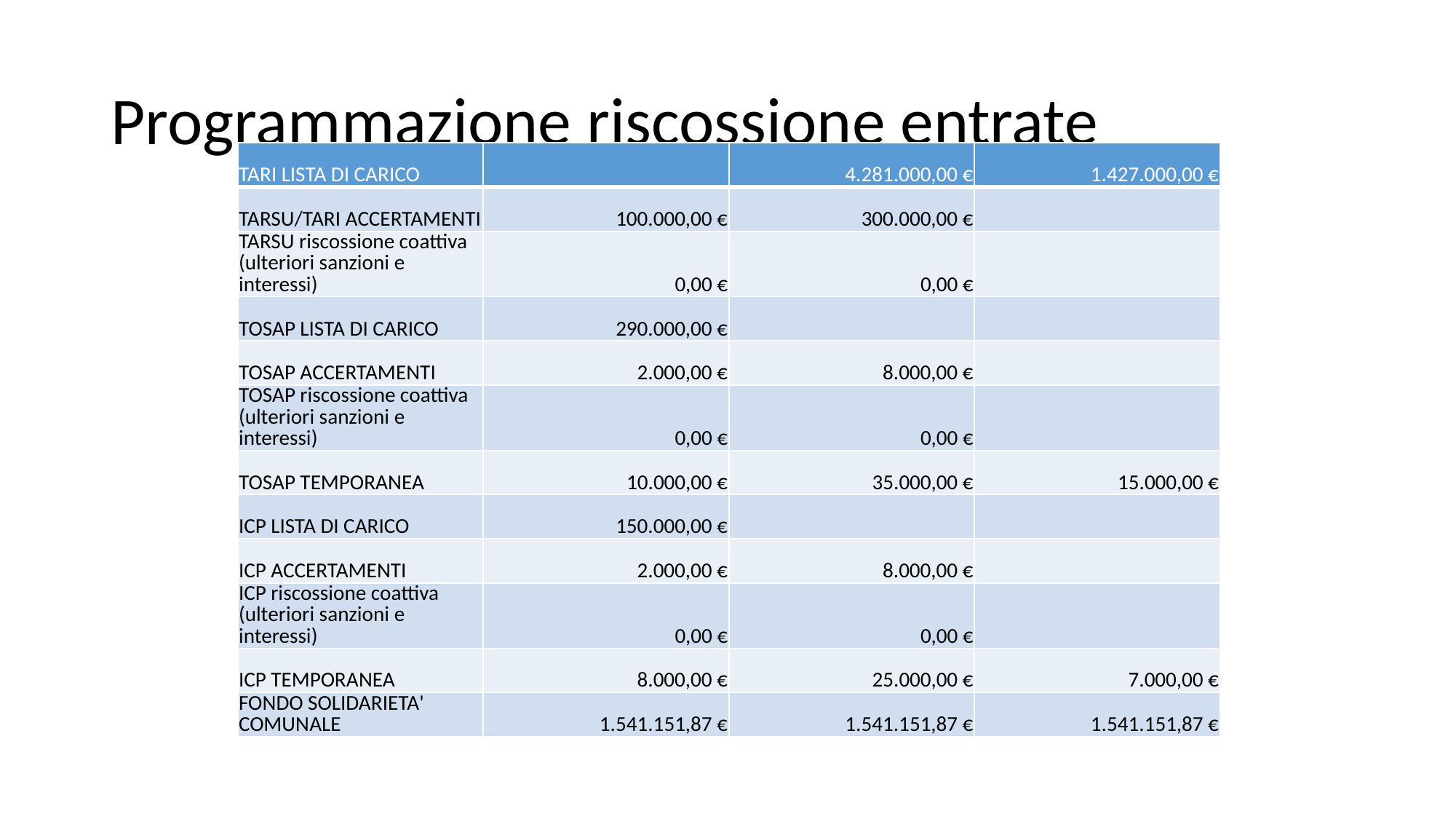

# Programmazione riscossione entrate
| TARI LISTA DI CARICO |  | 4.281.000,00 € | 1.427.000,00 € |
| --- | --- | --- | --- |
| TARSU/TARI ACCERTAMENTI | 100.000,00 € | 300.000,00 € |  |
| TARSU riscossione coattiva (ulteriori sanzioni e interessi) | 0,00 € | 0,00 € |  |
| TOSAP LISTA DI CARICO | 290.000,00 € |  |  |
| TOSAP ACCERTAMENTI | 2.000,00 € | 8.000,00 € |  |
| TOSAP riscossione coattiva (ulteriori sanzioni e interessi) | 0,00 € | 0,00 € |  |
| TOSAP TEMPORANEA | 10.000,00 € | 35.000,00 € | 15.000,00 € |
| ICP LISTA DI CARICO | 150.000,00 € |  |  |
| ICP ACCERTAMENTI | 2.000,00 € | 8.000,00 € |  |
| ICP riscossione coattiva (ulteriori sanzioni e interessi) | 0,00 € | 0,00 € |  |
| ICP TEMPORANEA | 8.000,00 € | 25.000,00 € | 7.000,00 € |
| FONDO SOLIDARIETA' COMUNALE | 1.541.151,87 € | 1.541.151,87 € | 1.541.151,87 € |